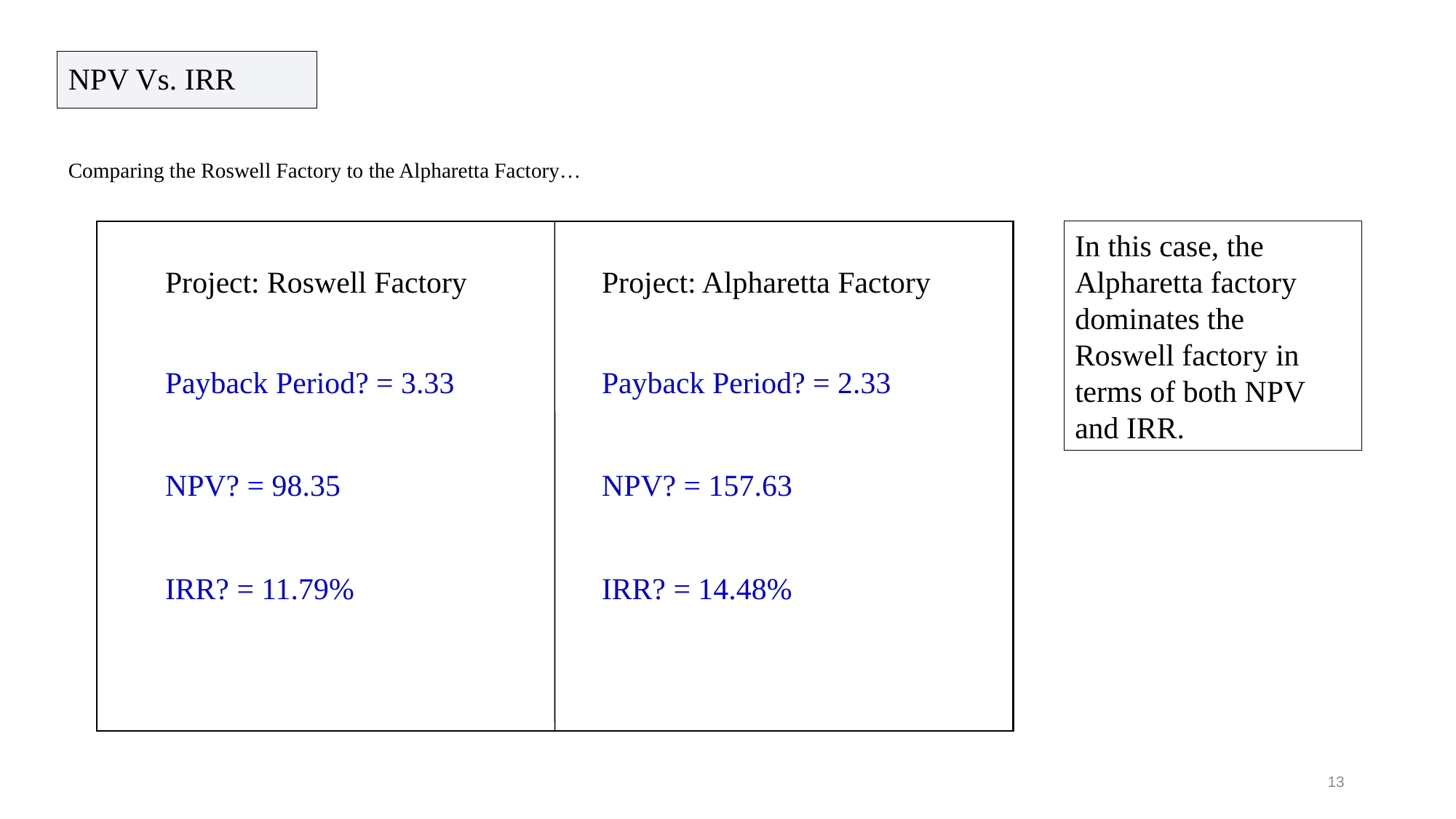

NPV Vs. IRR
# Comparing the Roswell Factory to the Alpharetta Factory…

In this case, the Alpharetta factory dominates the Roswell factory in terms of both NPV and IRR.
Project: Roswell Factory
Project: Alpharetta Factory
Payback Period? = 3.33

NPV? = 98.35

IRR? = 11.79%
Payback Period? = 2.33

NPV? = 157.63

IRR? = 14.48%
13